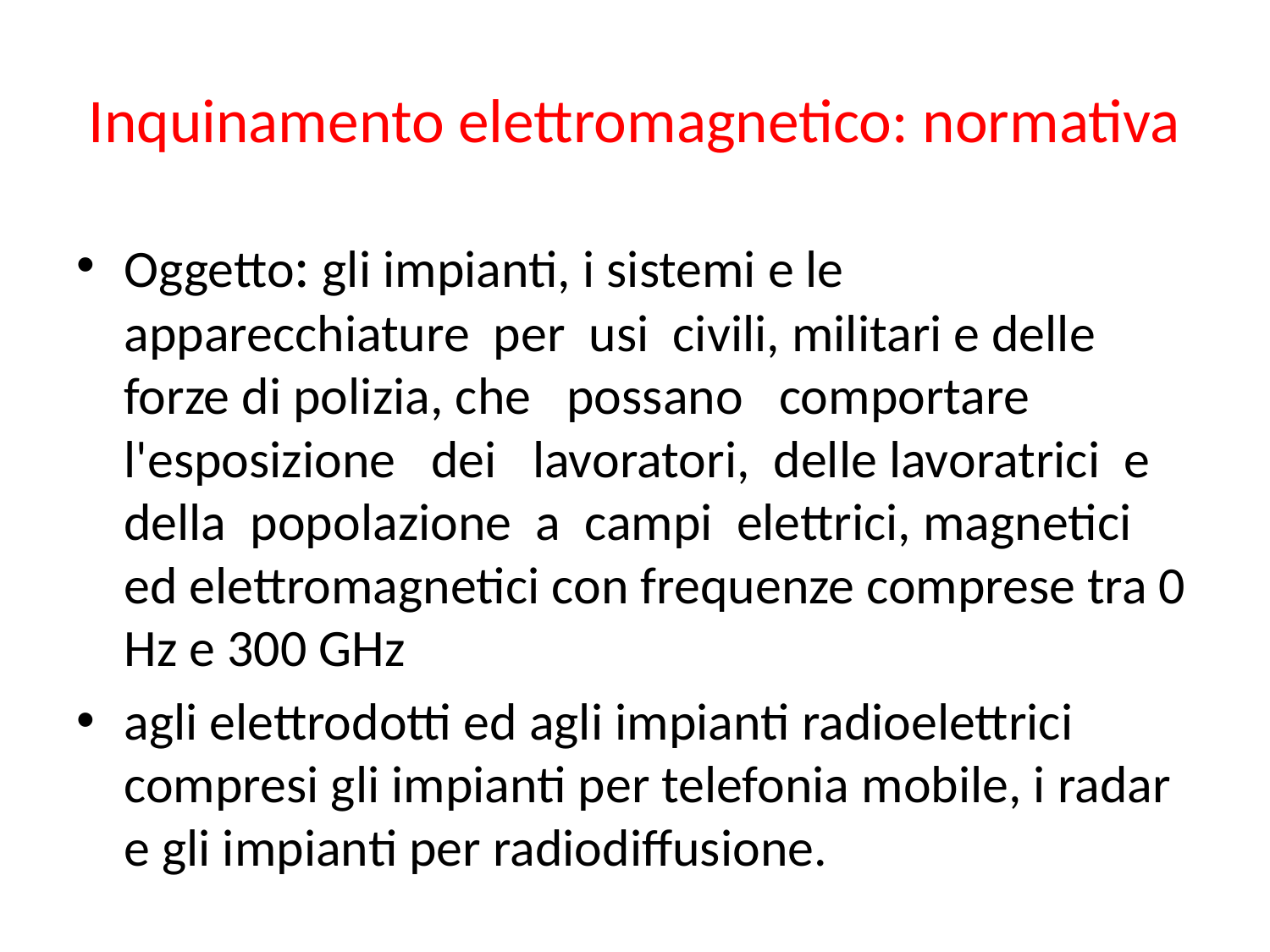

# Inquinamento elettromagnetico: normativa
Oggetto: gli impianti, i sistemi e le apparecchiature  per  usi  civili, militari e delle forze di polizia, che   possano   comportare   l'esposizione   dei   lavoratori,  delle lavoratrici  e  della  popolazione  a  campi  elettrici, magnetici ed elettromagnetici con frequenze comprese tra 0 Hz e 300 GHz
agli elettrodotti ed agli impianti radioelettrici compresi gli impianti per telefonia mobile, i radar e gli impianti per radiodiffusione.